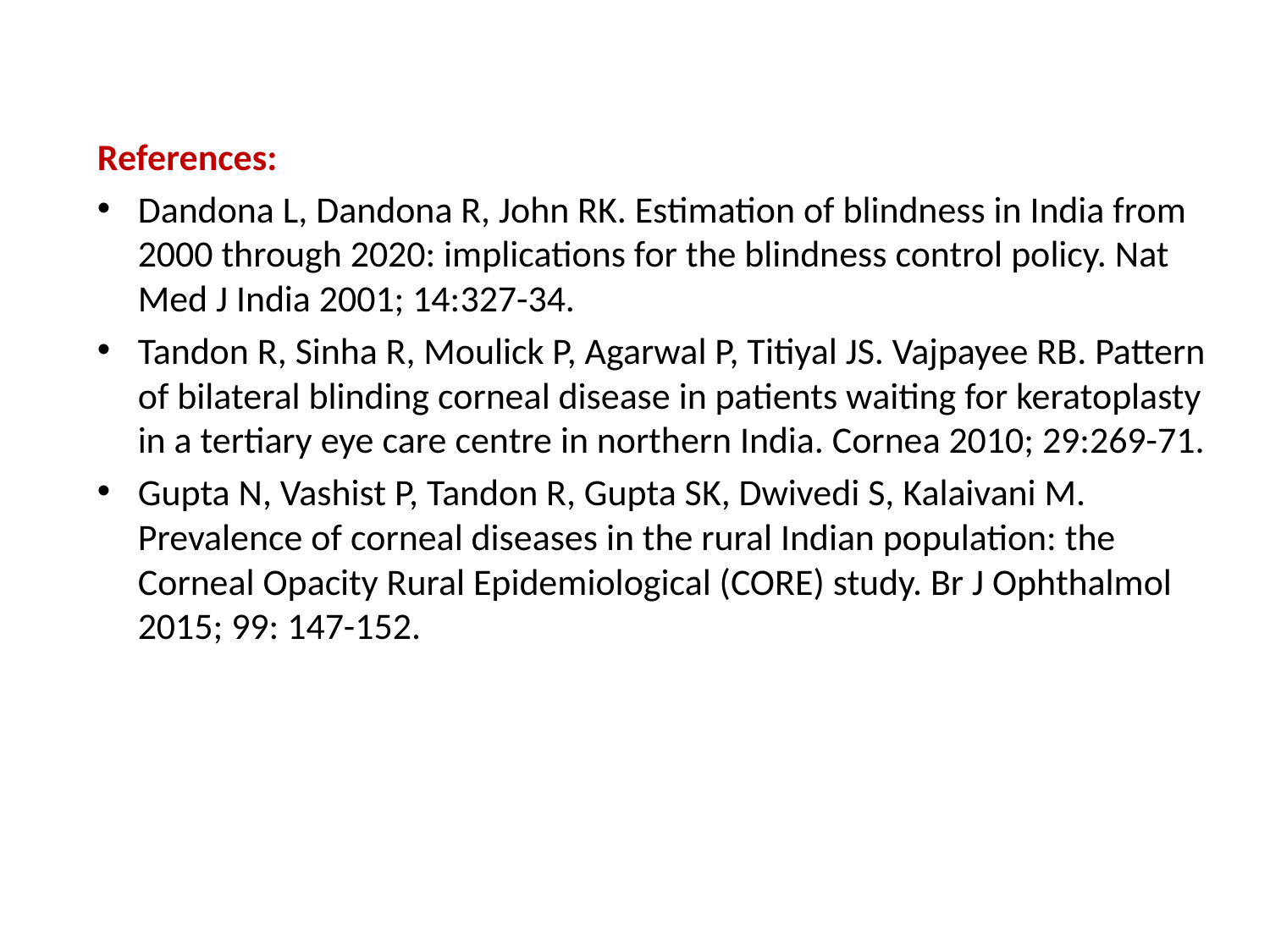

References:
Dandona L, Dandona R, John RK. Estimation of blindness in India from 2000 through 2020: implications for the blindness control policy. Nat Med J India 2001; 14:327-34.
Tandon R, Sinha R, Moulick P, Agarwal P, Titiyal JS. Vajpayee RB. Pattern of bilateral blinding corneal disease in patients waiting for keratoplasty in a tertiary eye care centre in northern India. Cornea 2010; 29:269-71.
Gupta N, Vashist P, Tandon R, Gupta SK, Dwivedi S, Kalaivani M. Prevalence of corneal diseases in the rural Indian population: the Corneal Opacity Rural Epidemiological (CORE) study. Br J Ophthalmol 2015; 99: 147-152.